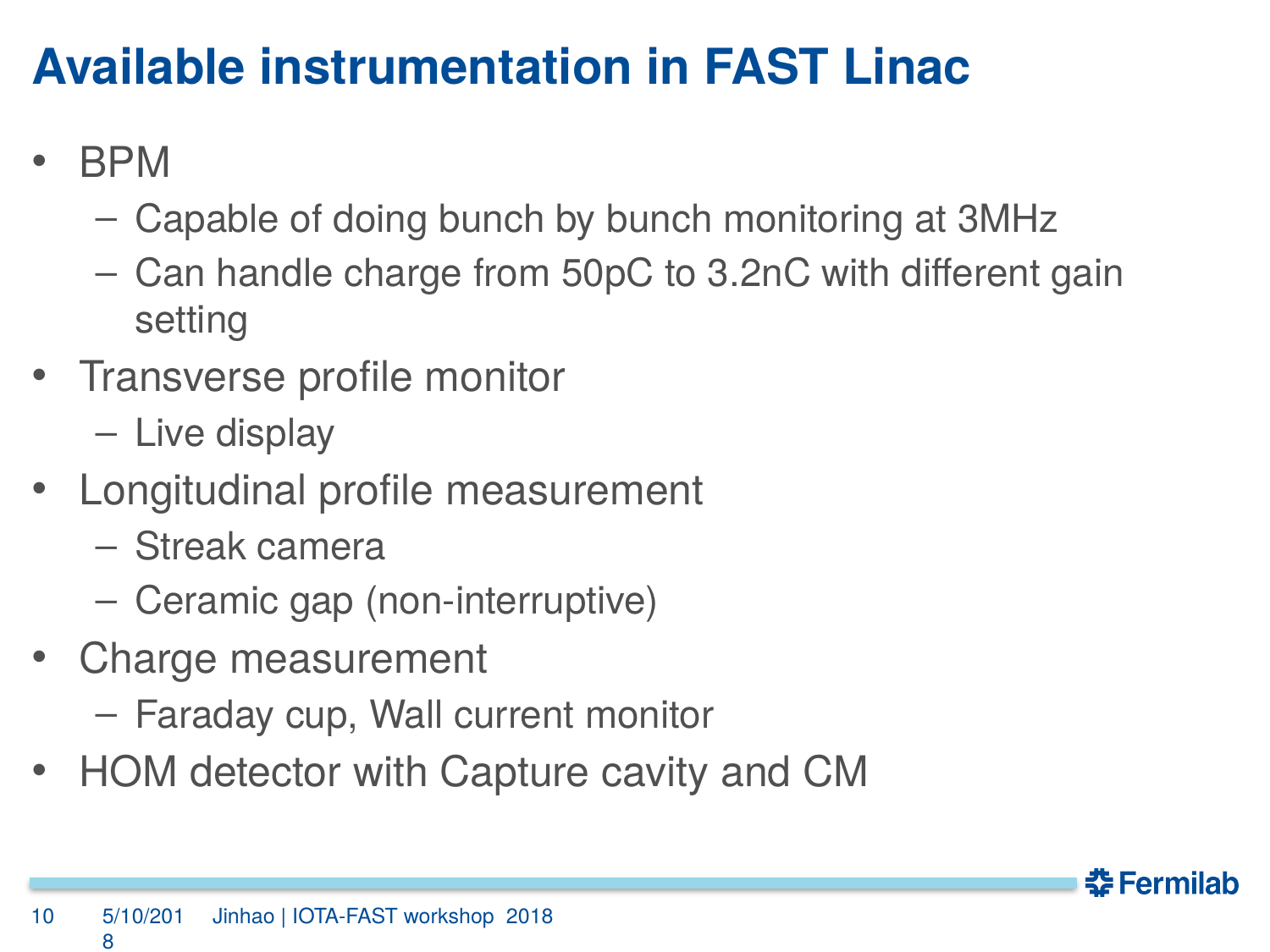

# Available instrumentation in FAST Linac
BPM
Capable of doing bunch by bunch monitoring at 3MHz
Can handle charge from 50pC to 3.2nC with different gain setting
Transverse profile monitor
Live display
Longitudinal profile measurement
Streak camera
Ceramic gap (non-interruptive)
Charge measurement
Faraday cup, Wall current monitor
HOM detector with Capture cavity and CM
10
5/10/2018
Jinhao | IOTA-FAST workshop  2018